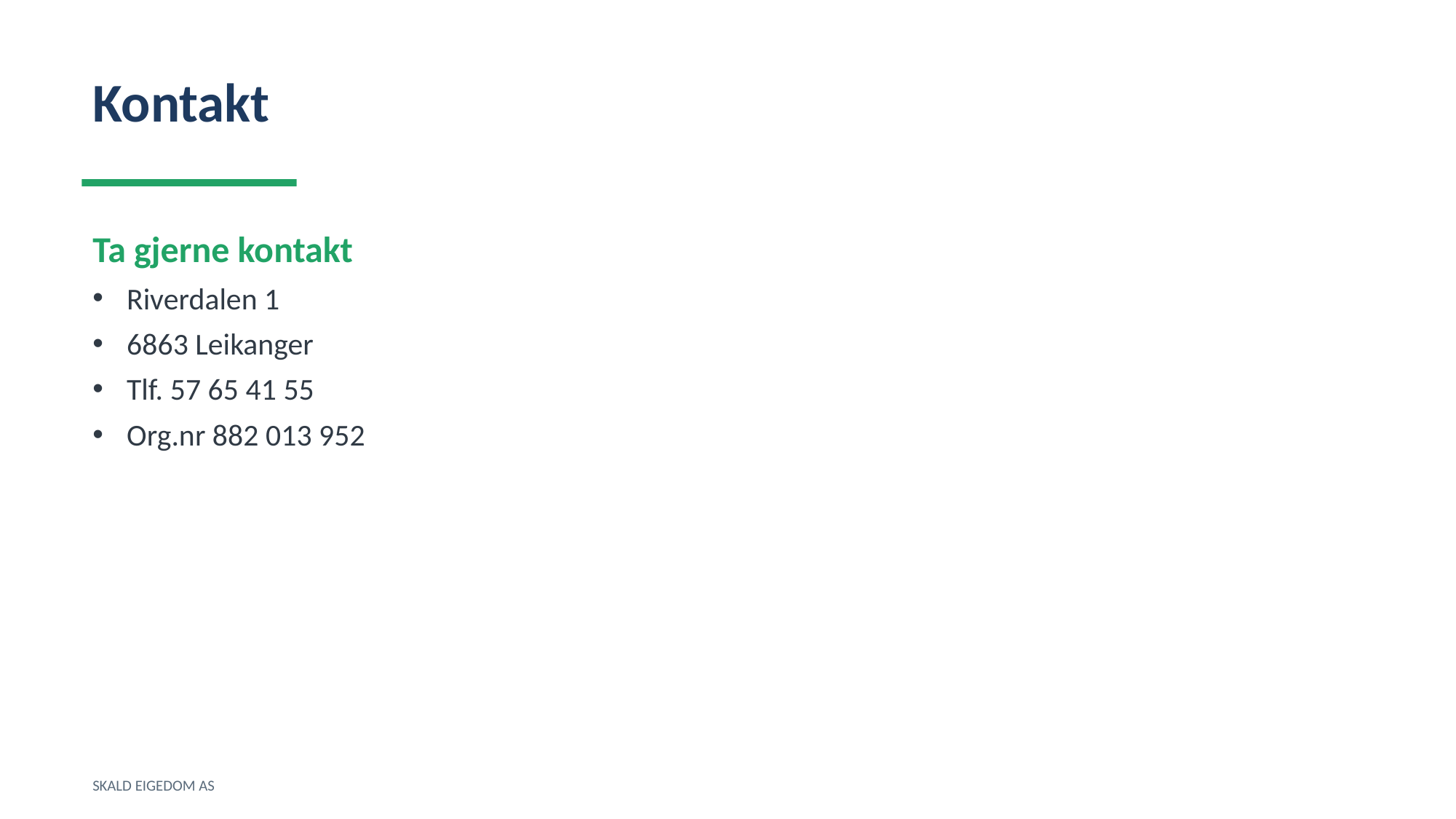

Kontakt

Ta gjerne kontakt
Riverdalen 1
6863 Leikanger
Tlf. 57 65 41 55
Org.nr 882 013 952
SKALD EIGEDOM AS